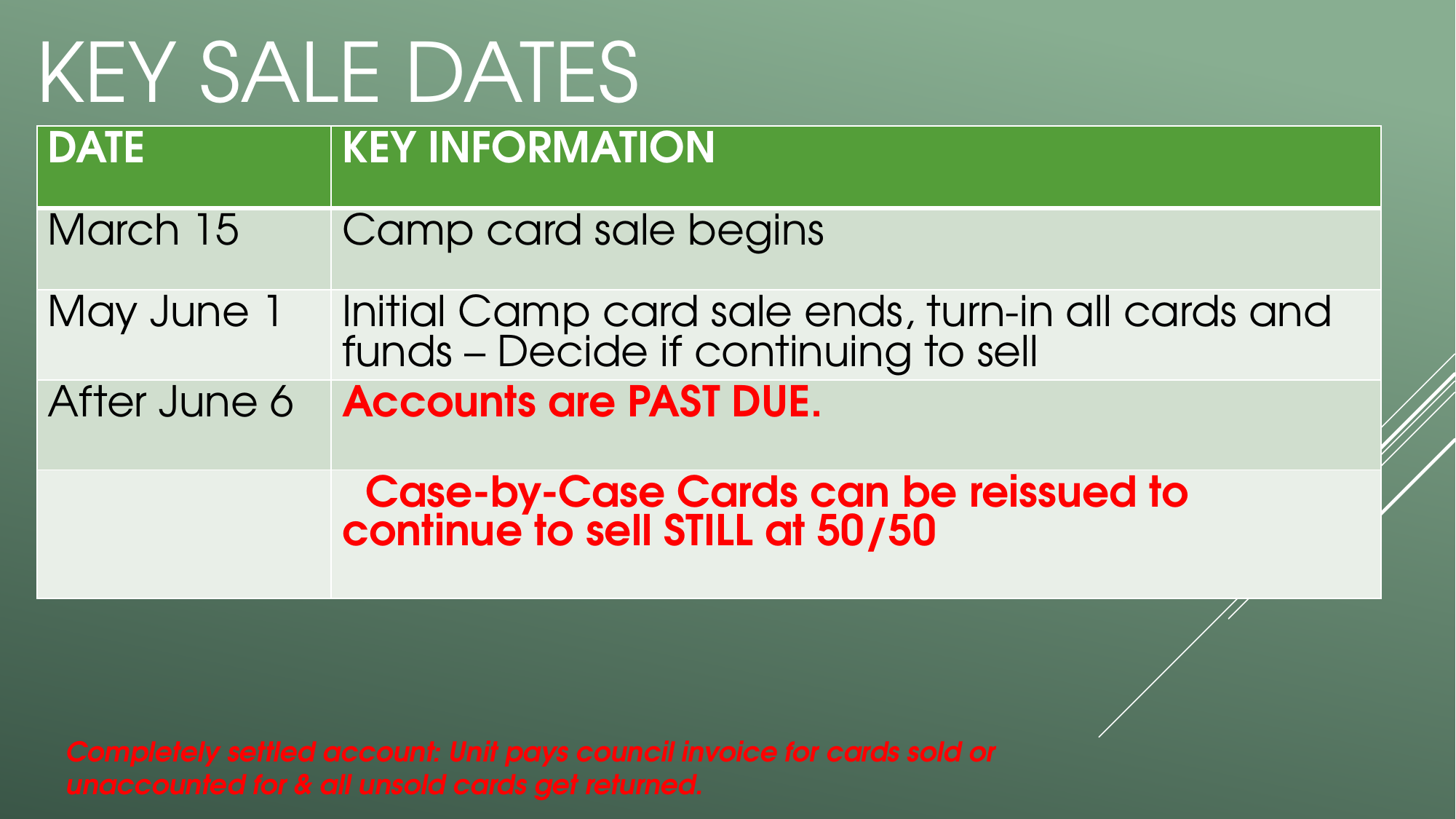

# Key Sale Dates
| DATE | KEY INFORMATION |
| --- | --- |
| March 15 | Camp card sale begins |
| May June 1 | Initial Camp card sale ends, turn-in all cards and funds – Decide if continuing to sell |
| After June 6 | Accounts are PAST DUE. |
|  | Case-by-Case Cards can be reissued to continue to sell STILL at 50/50 |
Completely settled account: Unit pays council invoice for cards sold or
unaccounted for & all unsold cards get returned.